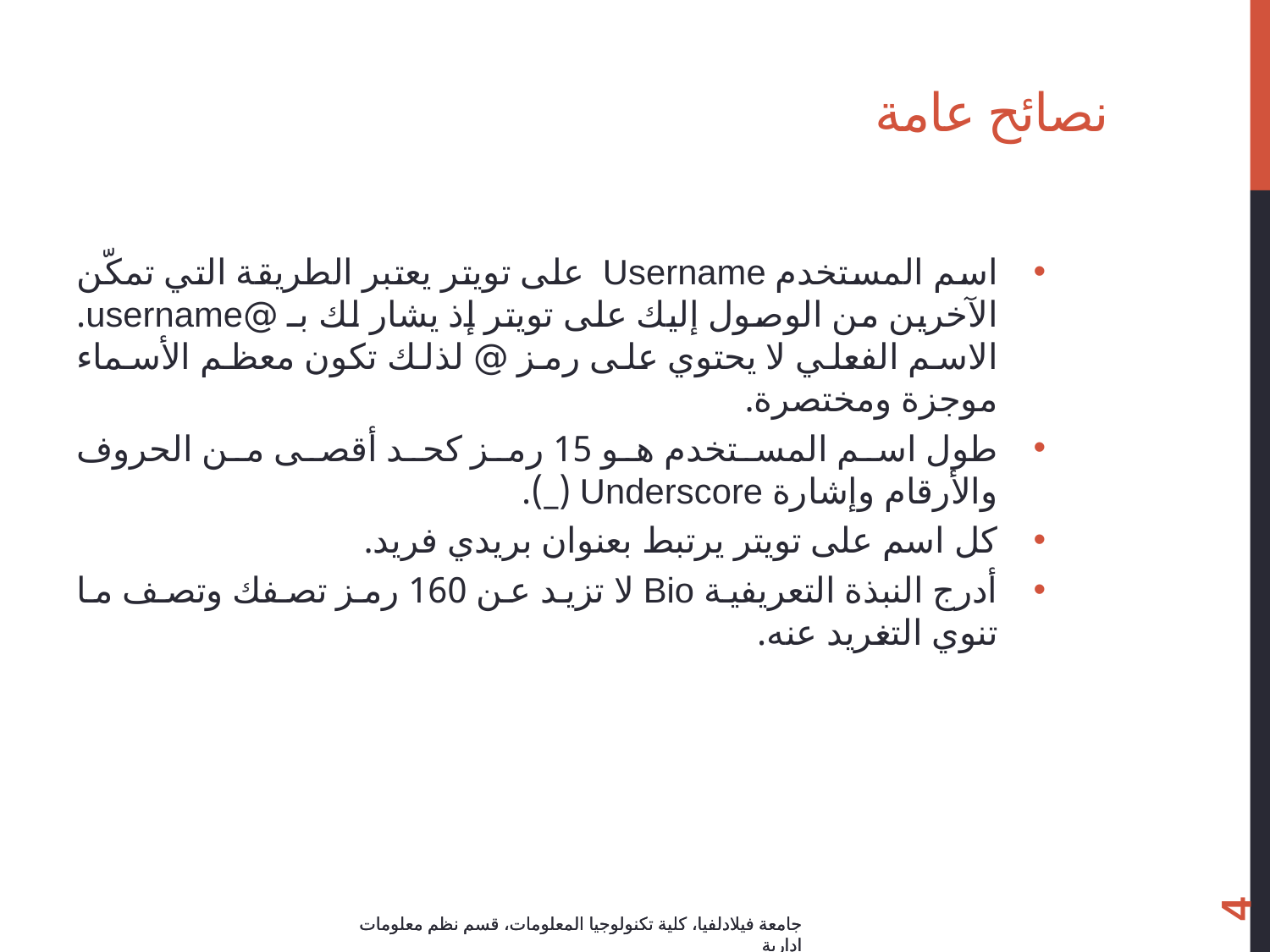

# نصائح عامة
اسم المستخدم Username  على تويتر يعتبر الطريقة التي تمكّن الآخرين من الوصول إليك على تويتر إذ يشار لك بـ @username. الاسم الفعلي لا يحتوي على رمز @ لذلك تكون معظم الأسماء موجزة ومختصرة.
طول اسم المستخدم هو 15 رمز كحد أقصى من الحروف والأرقام وإشارة Underscore (_).
كل اسم على تويتر يرتبط بعنوان بريدي فريد.
أدرج النبذة التعريفية Bio لا تزيد عن 160 رمز تصفك وتصف ما تنوي التغريد عنه.

4